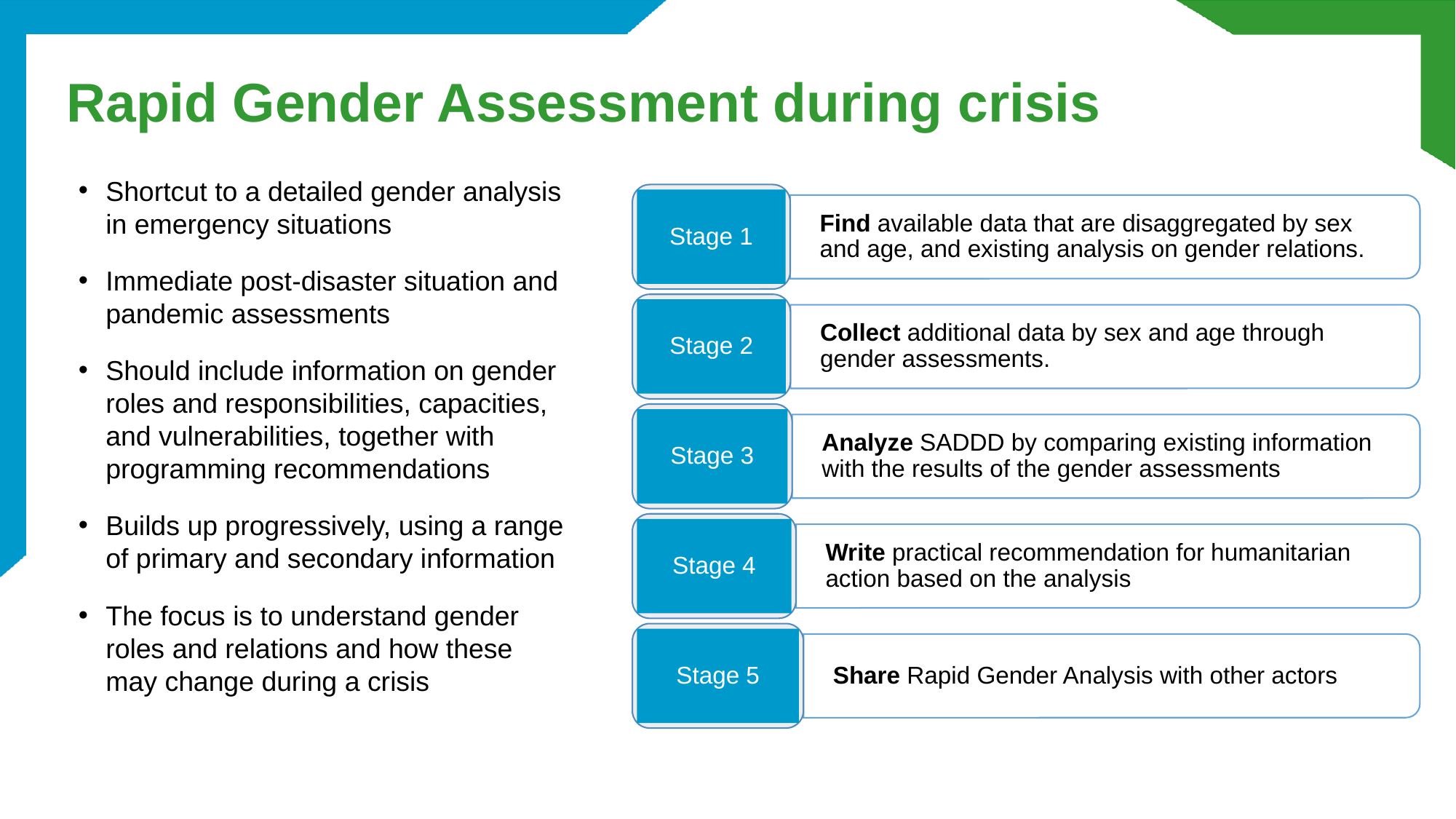

# Rapid Gender Assessment during crisis
Shortcut to a detailed gender analysis in emergency situations
Immediate post-disaster situation and pandemic assessments
Should include information on gender roles and responsibilities, capacities, and vulnerabilities, together with programming recommendations
Builds up progressively, using a range of primary and secondary information
The focus is to understand gender roles and relations and how these may change during a crisis

Stage 1
Find available data that are disaggregated by sex and age, and existing analysis on gender relations.

Stage 2
Collect additional data by sex and age through gender assessments.

Stage 3
Analyze SADDD by comparing existing information with the results of the gender assessments

Stage 4
Write practical recommendation for humanitarian action based on the analysis

Stage 5
Share Rapid Gender Analysis with other actors